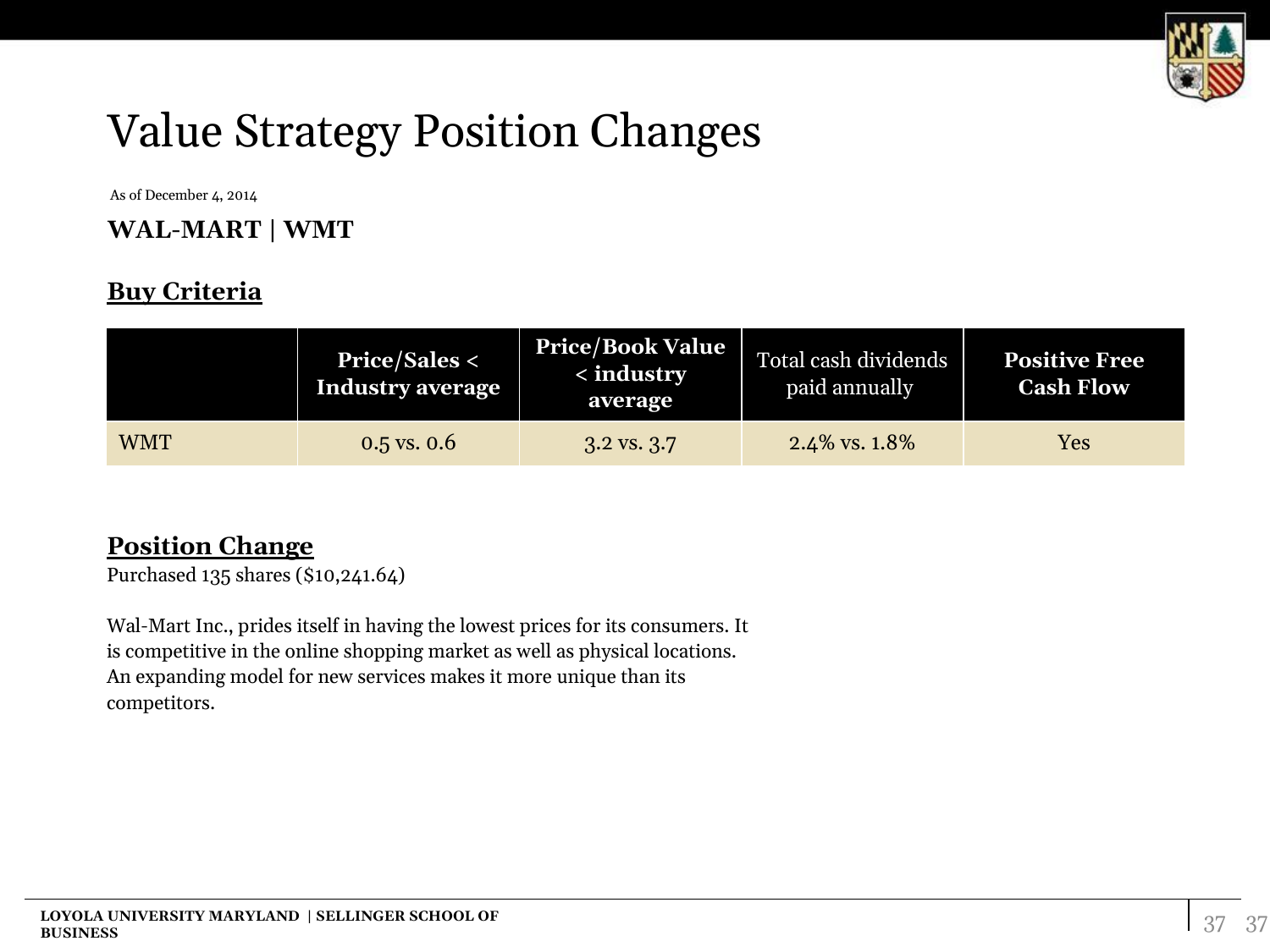

Value Strategy Position Changes
As of December 4, 2014
Wal-Mart | WMT
Buy Criteria
|  | Price/Sales < Industry average | Price/Book Value < industry average | Total cash dividends paid annually | Positive Free Cash Flow |
| --- | --- | --- | --- | --- |
| WMT | 0.5 vs. 0.6 | 3.2 vs. 3.7 | 2.4% vs. 1.8% | Yes |
Position Change
Purchased 135 shares ($10,241.64)

Wal-Mart Inc., prides itself in having the lowest prices for its consumers. It is competitive in the online shopping market as well as physical locations. An expanding model for new services makes it more unique than its competitors.

37